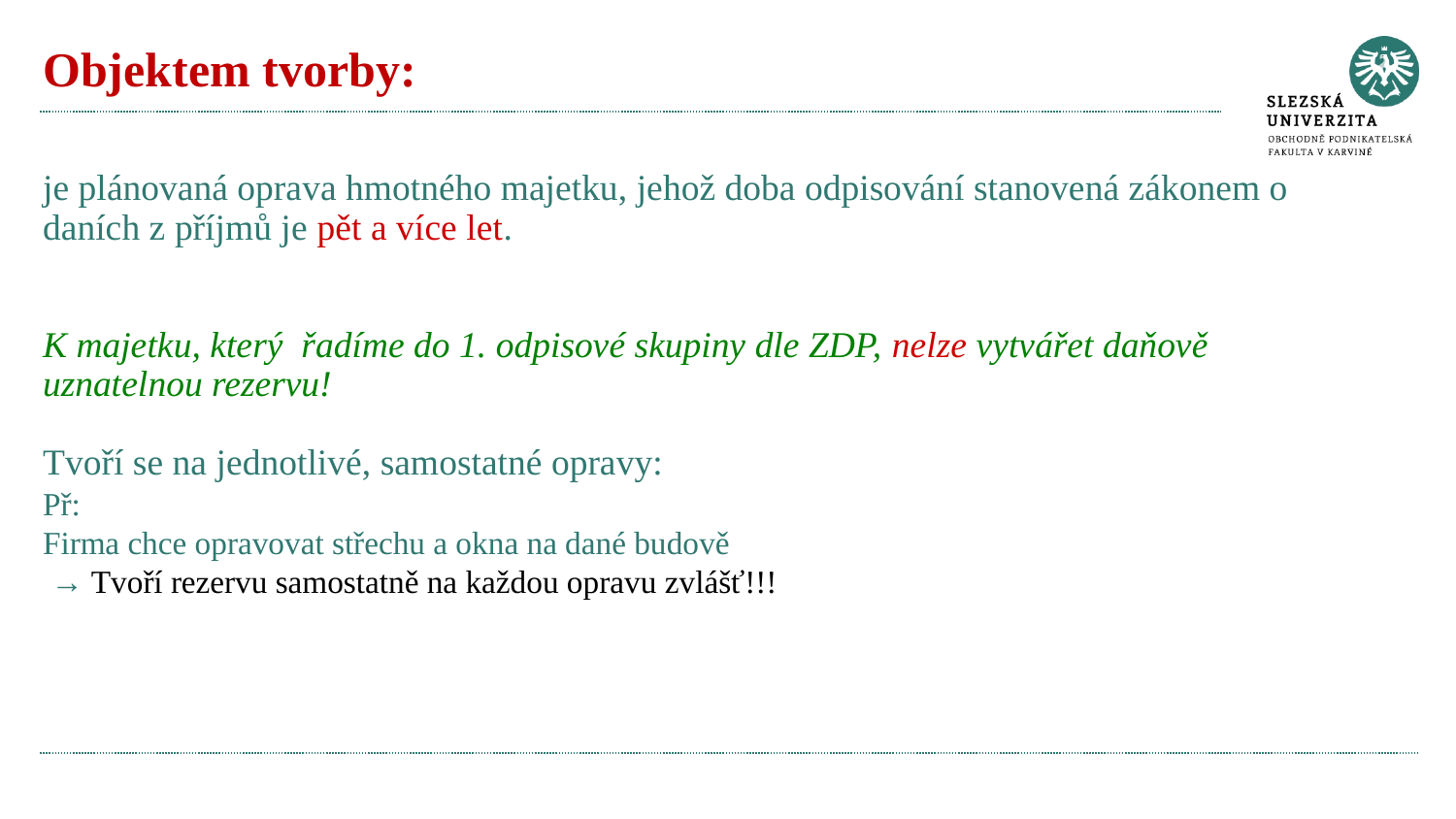

# Objektem tvorby:
je plánovaná oprava hmotného majetku, jehož doba odpisování stanovená zákonem o daních z příjmů je pět a více let.
K majetku, který  řadíme do 1. odpisové skupiny dle ZDP, nelze vytvářet daňově uznatelnou rezervu!

Tvoří se na jednotlivé, samostatné opravy:
Př:
Firma chce opravovat střechu a okna na dané budově
 → Tvoří rezervu samostatně na každou opravu zvlášť!!!